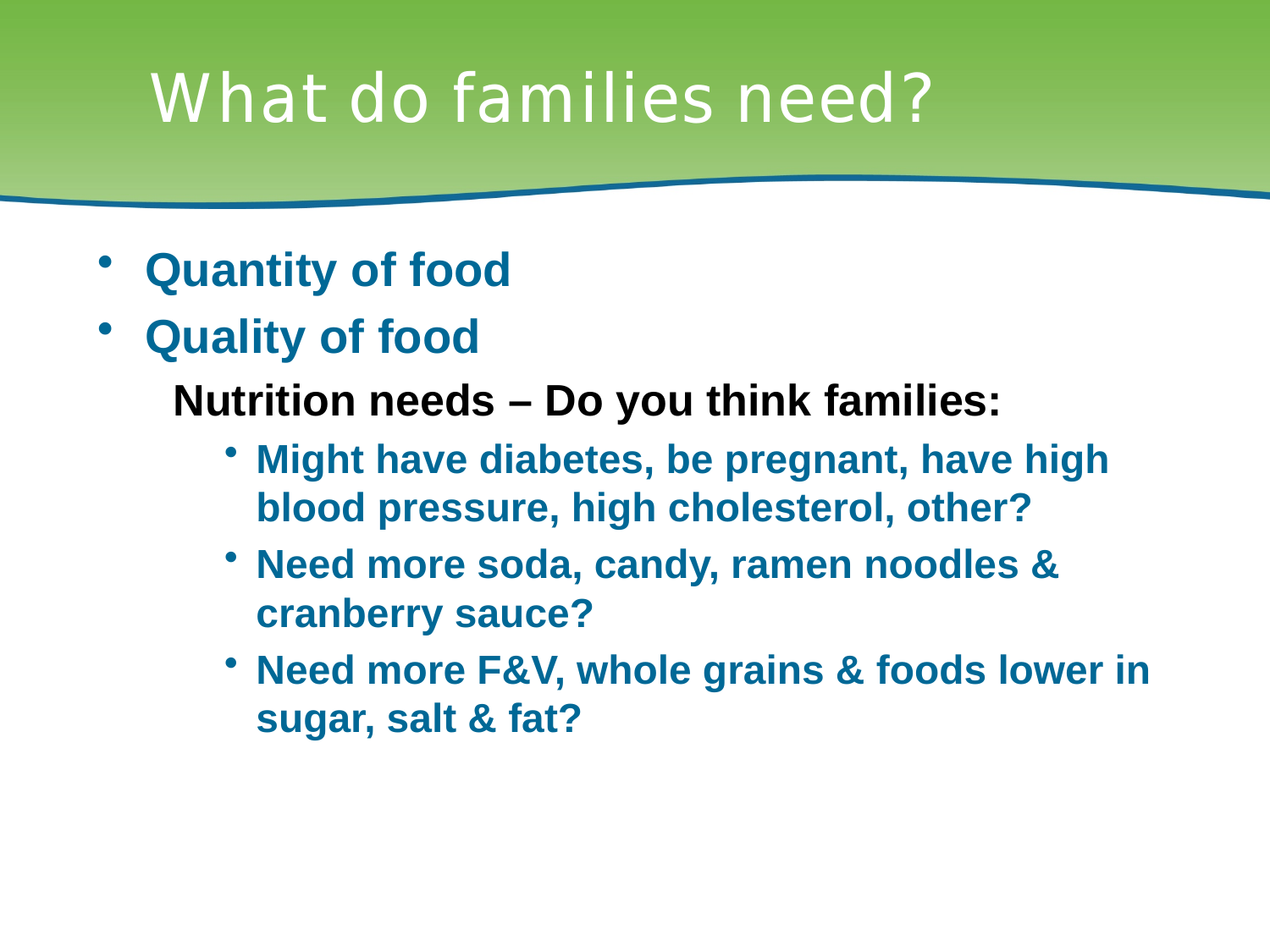

# What do families need?
Quantity of food
Quality of food
 Nutrition needs – Do you think families:
Might have diabetes, be pregnant, have high blood pressure, high cholesterol, other?
Need more soda, candy, ramen noodles & cranberry sauce?
Need more F&V, whole grains & foods lower in sugar, salt & fat?